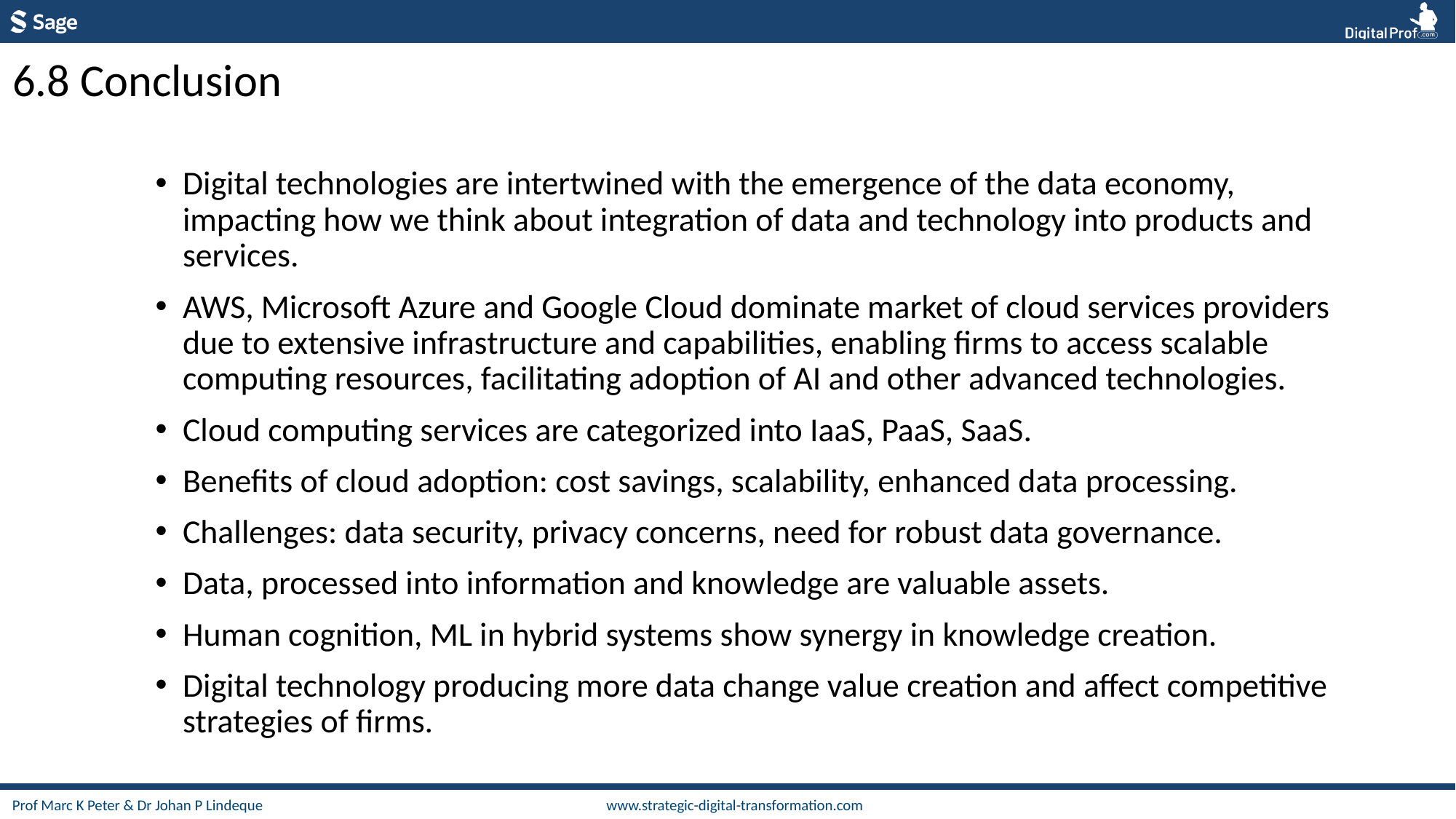

6.8 Conclusion

Digital technologies are intertwined with the emergence of the data economy, impacting how we think about integration of data and technology into products and services.
AWS, Microsoft Azure and Google Cloud dominate market of cloud services providers due to extensive infrastructure and capabilities, enabling firms to access scalable computing resources, facilitating adoption of AI and other advanced technologies.
Cloud computing services are categorized into IaaS, PaaS, SaaS.
Benefits of cloud adoption: cost savings, scalability, enhanced data processing.
Challenges: data security, privacy concerns, need for robust data governance.
Data, processed into information and knowledge are valuable assets.
Human cognition, ML in hybrid systems show synergy in knowledge creation.
Digital technology producing more data change value creation and affect competitive strategies of firms.